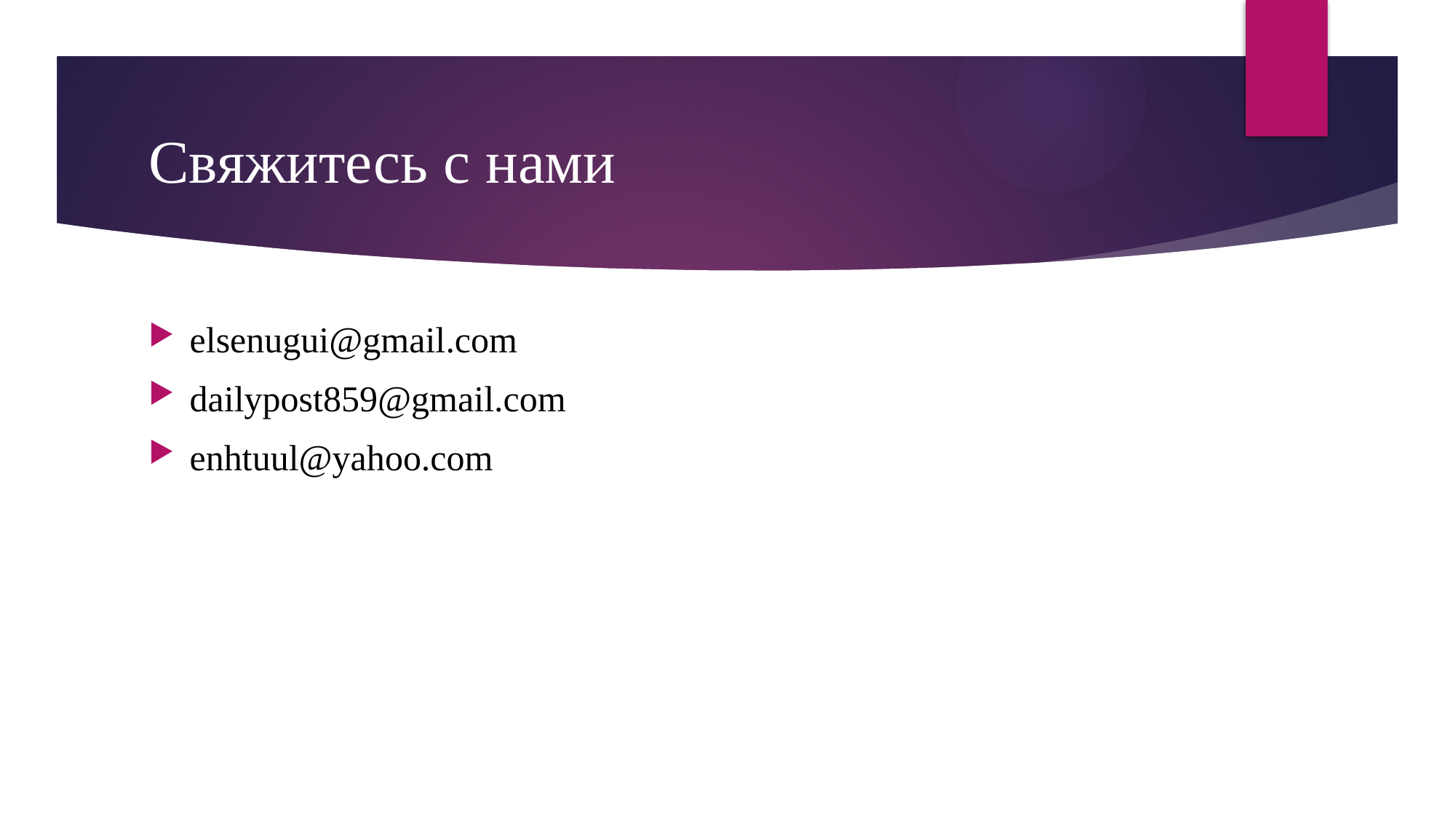

# Свяжитесь с нами
elsenugui@gmail.com
dailypost859@gmail.com
enhtuul@yahoo.com